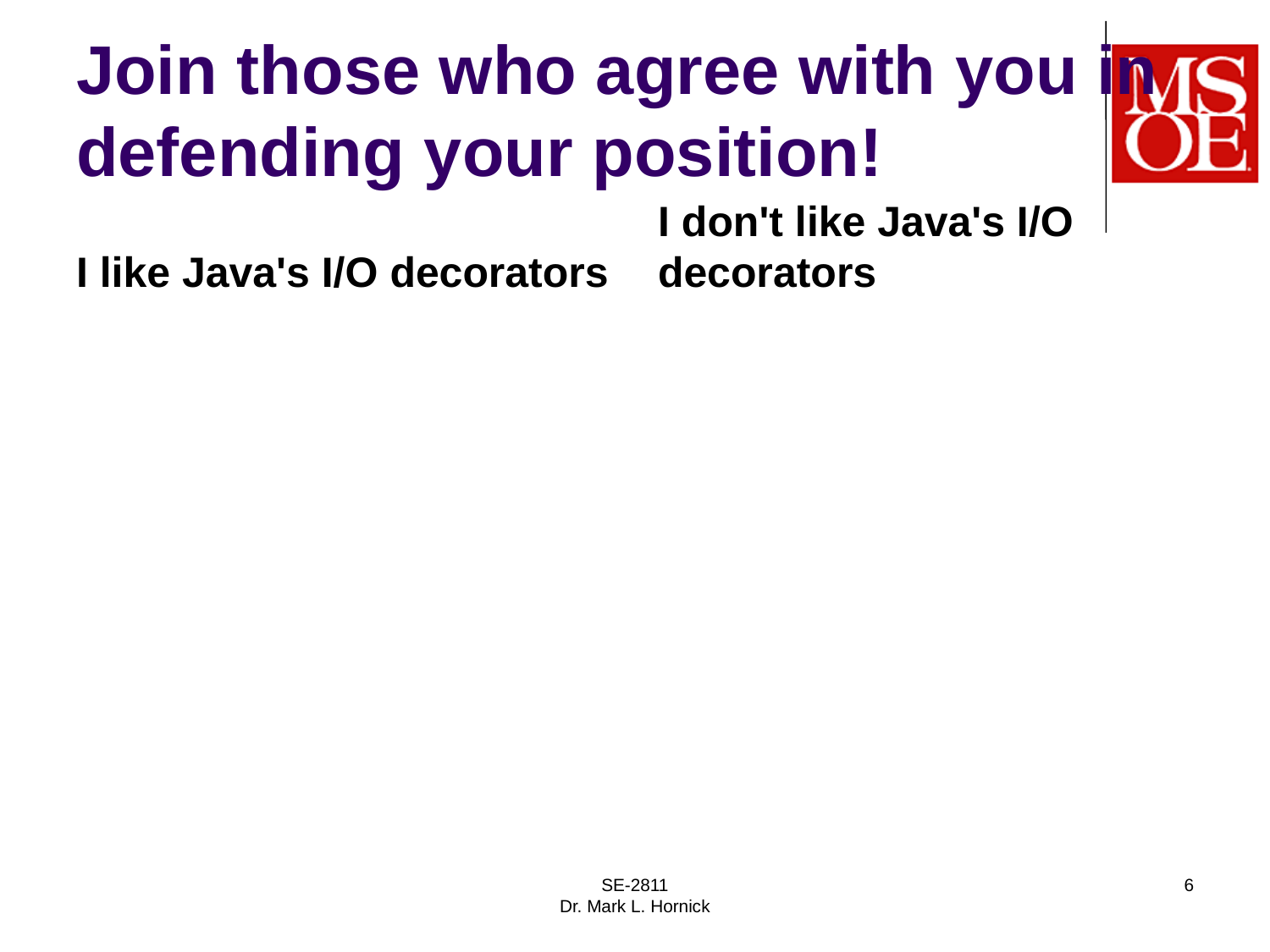

# Join those who agree with you in defending your position!
I like Java's I/O decorators
I don't like Java's I/O decorators

SE-2811
Dr. Mark L. Hornick
6